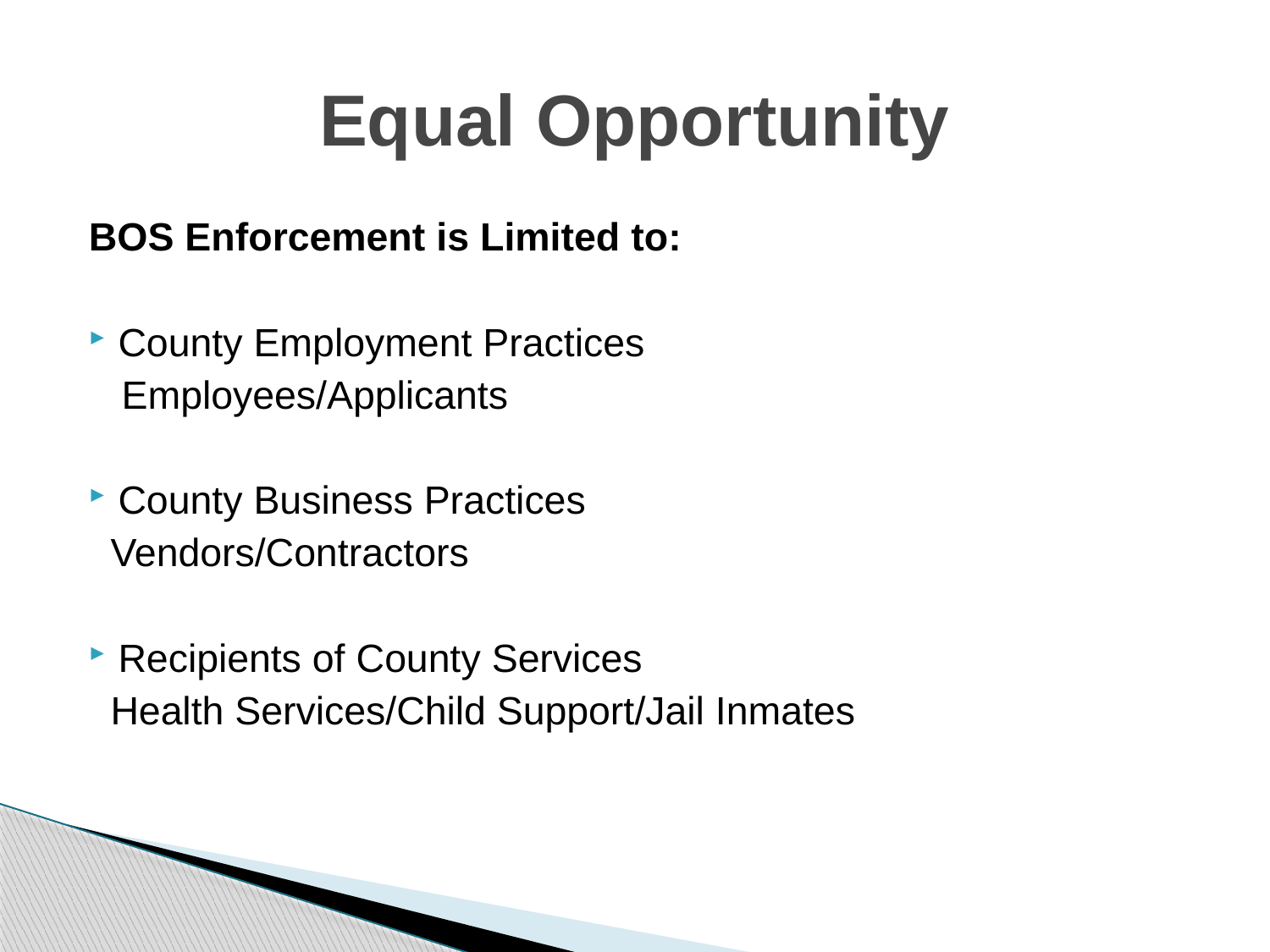

# Equal Opportunity
BOS Enforcement is Limited to:

County Employment Practices
   Employees/Applicants

County Business Practices
  Vendors/Contractors

Recipients of County Services
  Health Services/Child Support/Jail Inmates